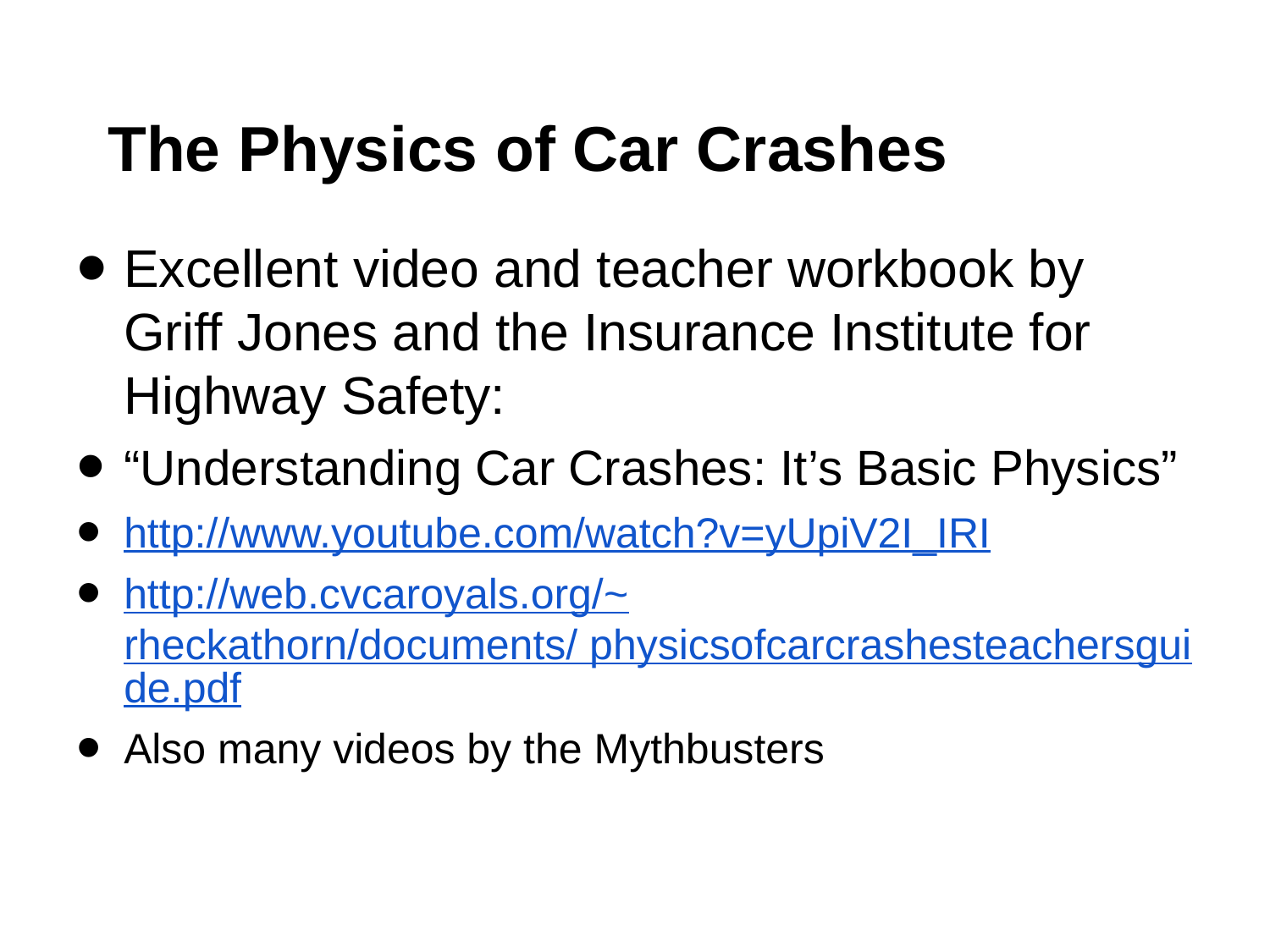

# The Physics of Car Crashes
Excellent video and teacher workbook by Griff Jones and the Insurance Institute for Highway Safety:
“Understanding Car Crashes: It’s Basic Physics”
http://www.youtube.com/watch?v=yUpiV2I_IRI
http://web.cvcaroyals.org/~rheckathorn/documents/ physicsofcarcrashesteachersguide.pdf
Also many videos by the Mythbusters